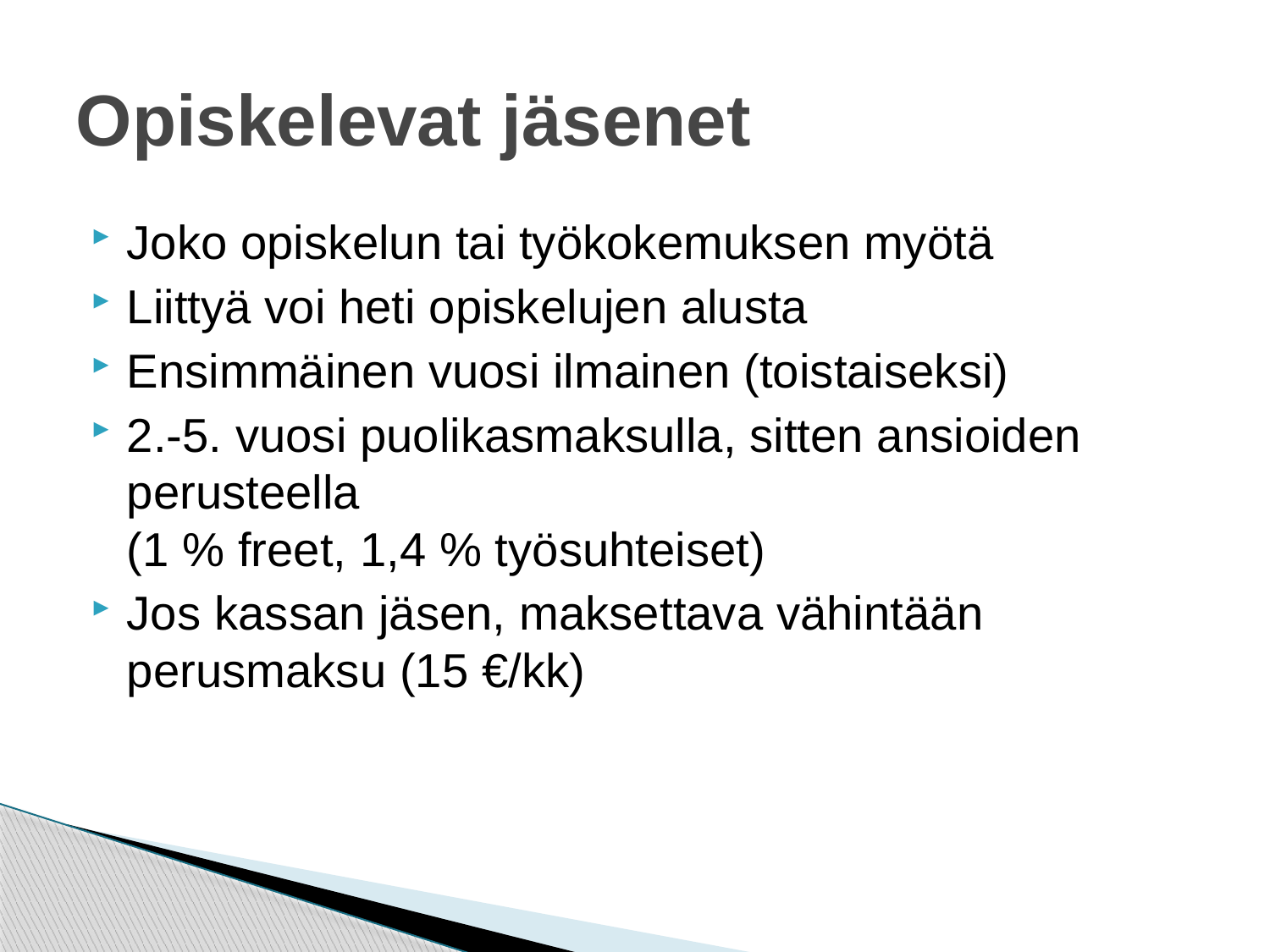

# Opiskelevat jäsenet
Joko opiskelun tai työkokemuksen myötä
Liittyä voi heti opiskelujen alusta
Ensimmäinen vuosi ilmainen (toistaiseksi)
2.-5. vuosi puolikasmaksulla, sitten ansioiden perusteella
(1 % freet, 1,4 % työsuhteiset)
Jos kassan jäsen, maksettava vähintään perusmaksu (15 €/kk)